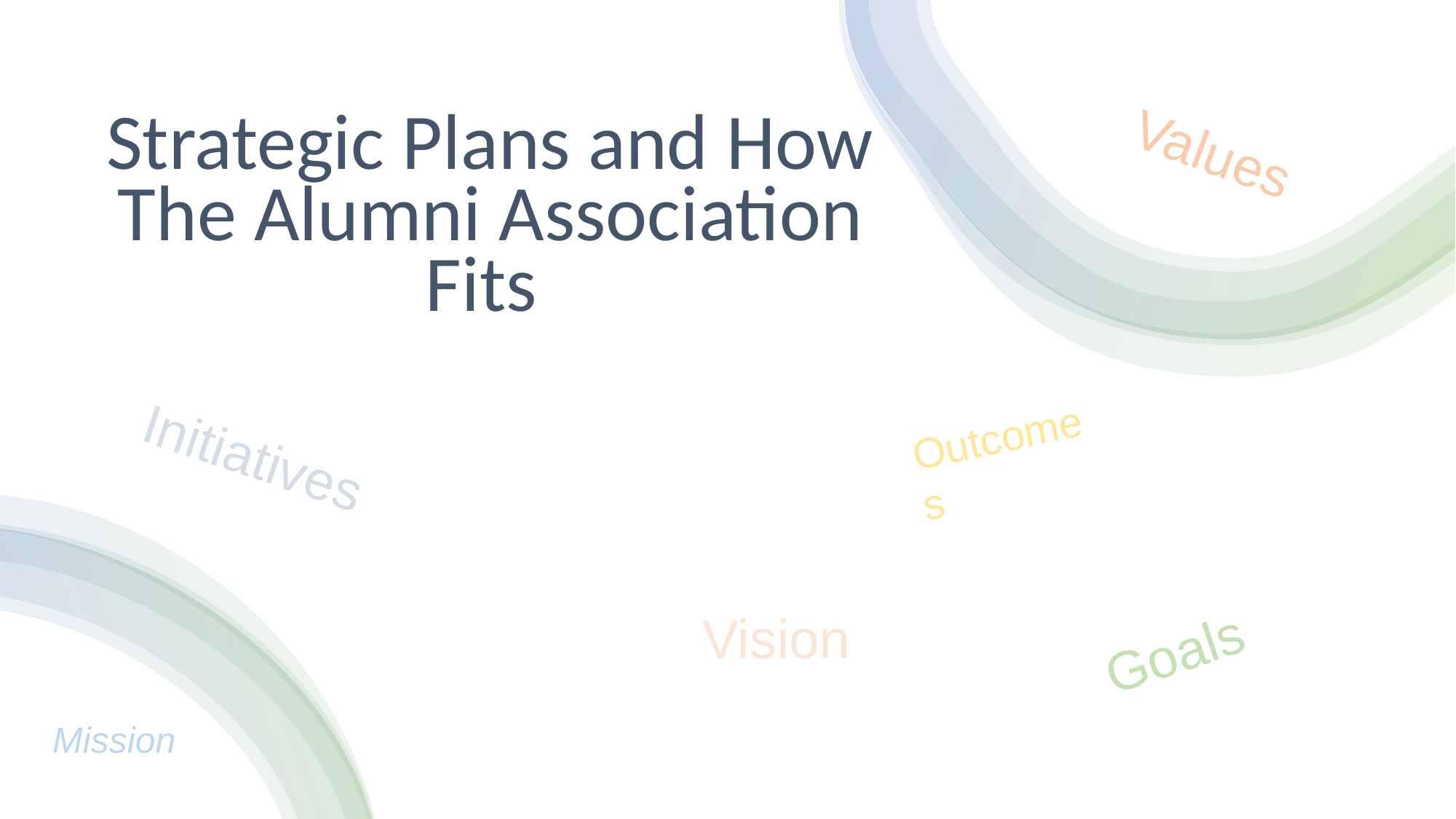

# Strategic Plans and How The Alumni Association Fits
Values
Outcomes
Initiatives

Goals
Vision
Mission